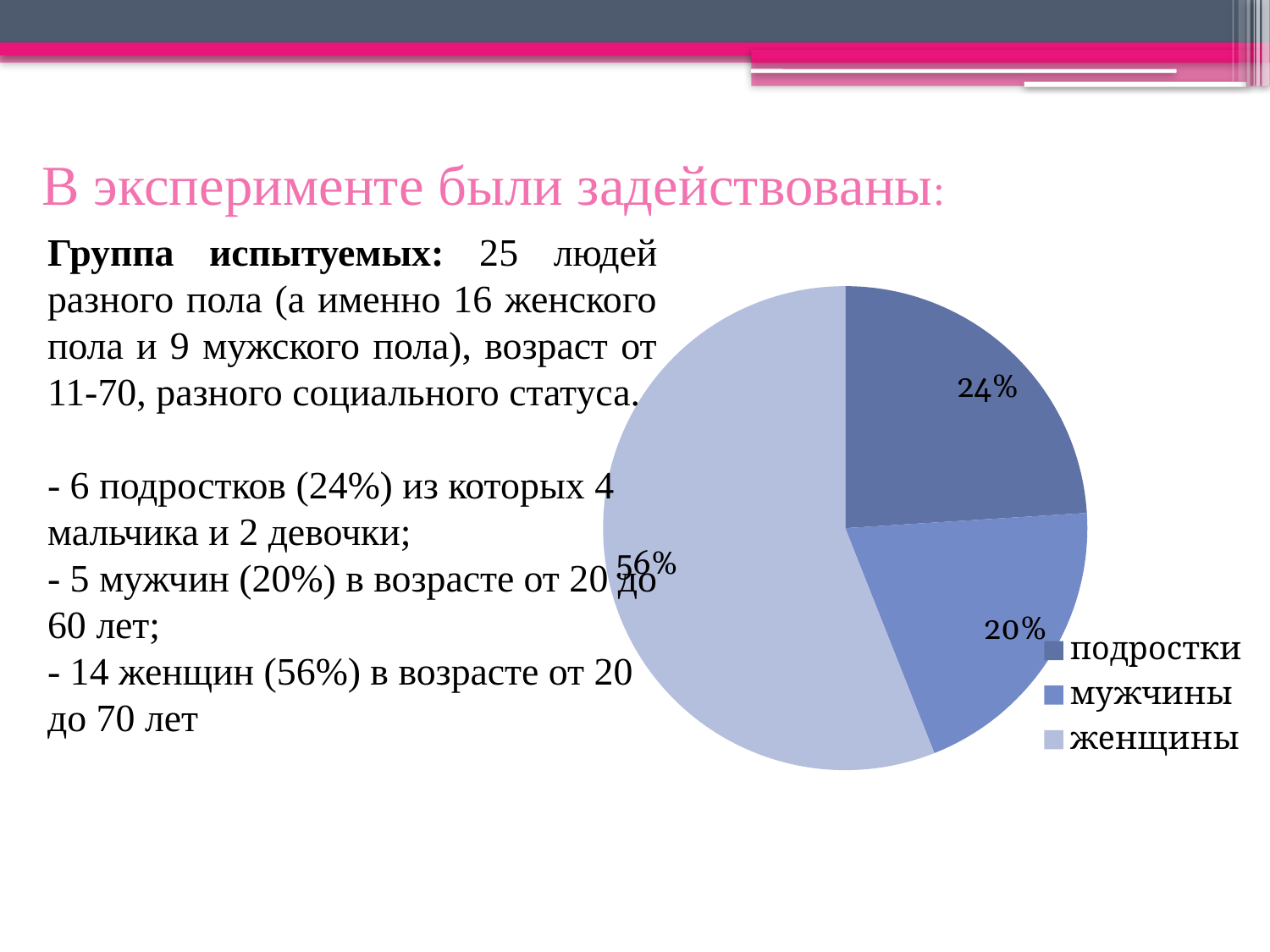

В эксперименте были задействованы:

Группа испытуемых: 25 людей разного пола (а именно 16 женского пола и 9 мужского пола), возраст от 11-70, разного социального статуса.

- 6 подростков (24%) из которых 4 мальчика и 2 девочки;
- 5 мужчин (20%) в возрасте от 20 до 60 лет;
- 14 женщин (56%) в возрасте от 20 до 70 лет

### Chart

| Category | Продажи |
|---|---|
| подростки | 6.0 |
| мужчины | 5.0 |
| женщины | 14.0 |